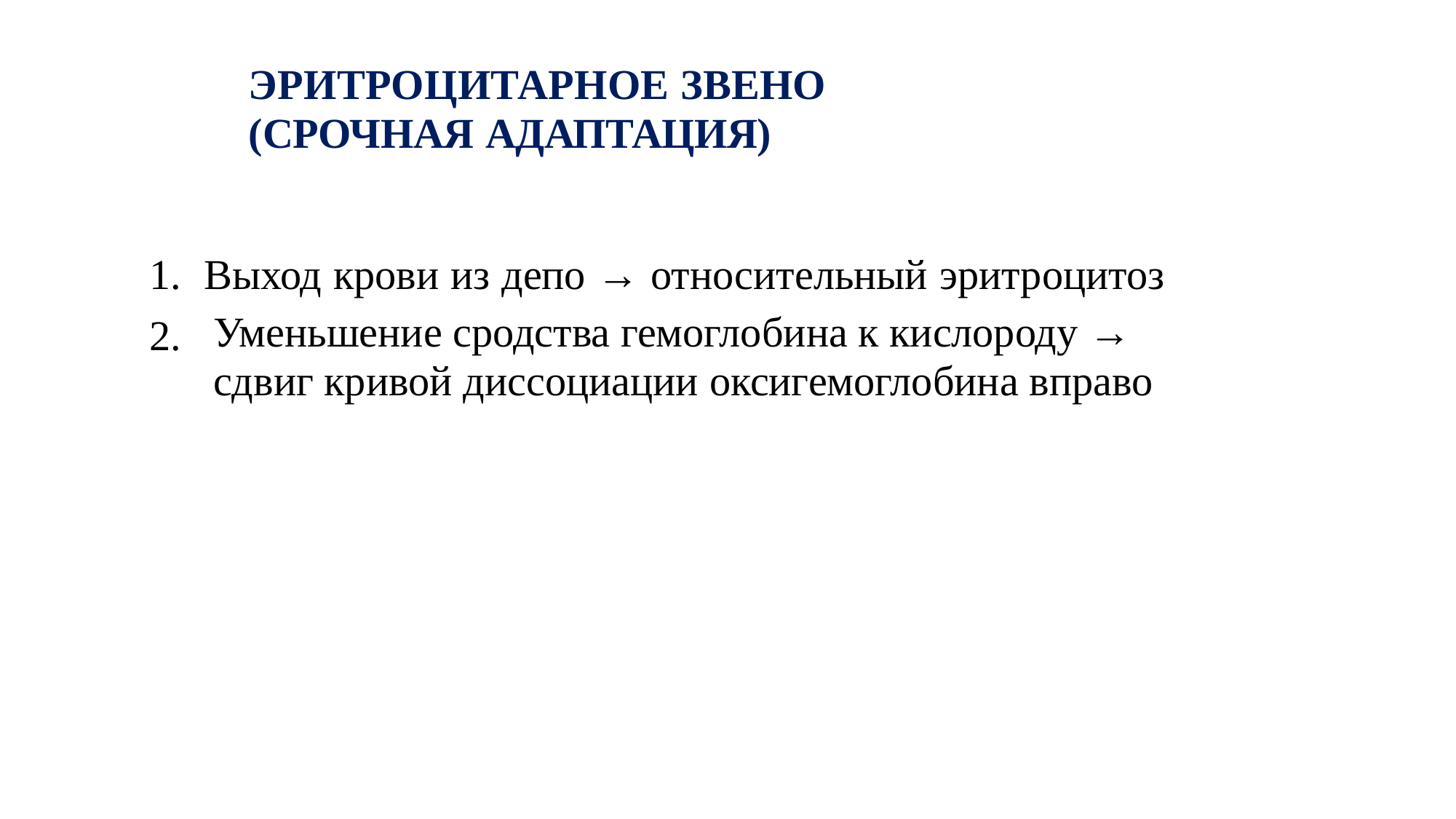

ЭРИТРОЦИТАРНОЕ ЗВЕНО
(СРОЧНАЯ АДАПТАЦИЯ)

1.  Выход крови из депо → относительный эритроцитоз
2.
Уменьшение сродства гемоглобина к кислороду → сдвиг кривой диссоциации оксигемоглобина вправо